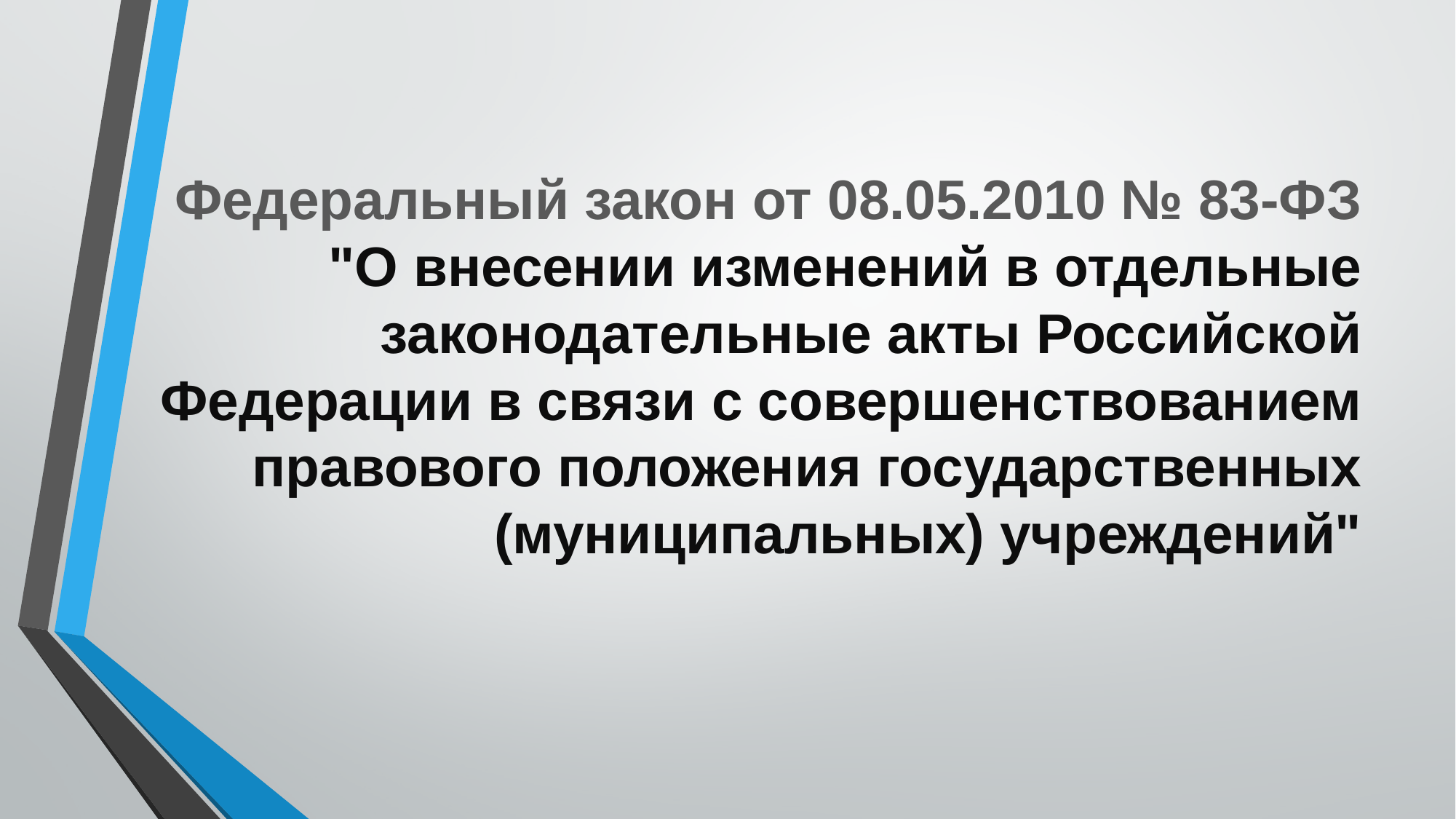

# Федеральный закон от 08.05.2010 № 83-ФЗ "О внесении изменений в отдельные законодательные акты Российской Федерации в связи с совершенствованием правового положения государственных (муниципальных) учреждений"